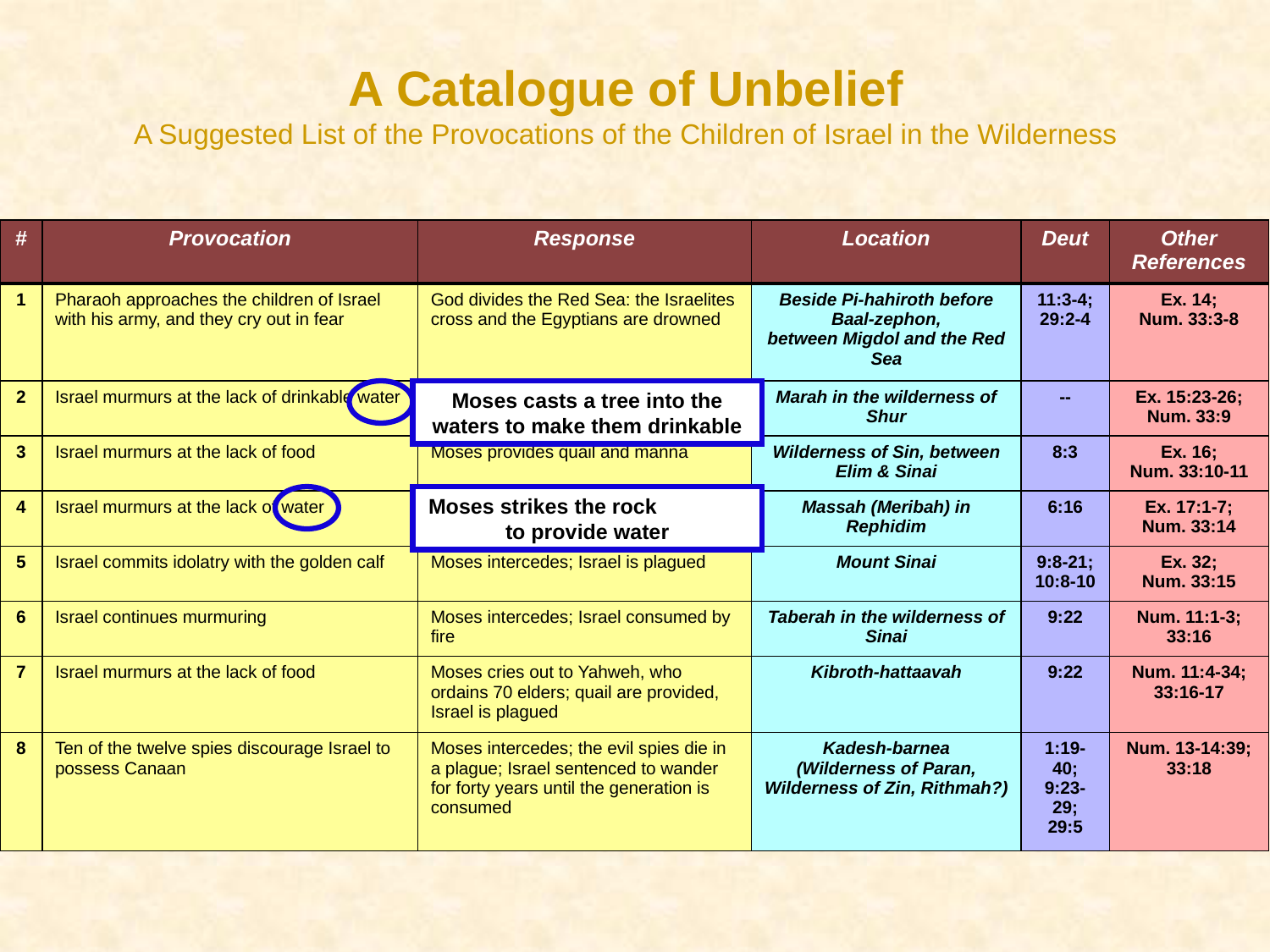

A Catalogue of Unbelief
A Suggested List of the Provocations of the Children of Israel in the Wilderness

| # | Provocation | Response | Location | Deut | Other References |
| --- | --- | --- | --- | --- | --- |
| 1 | Pharaoh approaches the children of Israel with his army, and they cry out in fear | God divides the Red Sea: the Israelites cross and the Egyptians are drowned | Beside Pi-hahiroth before Baal-zephon, between Migdol and the Red Sea | 11:3-4; 29:2-4 | Ex. 14; Num. 33:3-8 |
| 2 | Israel murmurs at the lack of drinkable water | Moses casts a tree into the waters to make them drinkable | Marah in the wilderness of Shur | -- | Ex. 15:23-26; Num. 33:9 |
| 3 | Israel murmurs at the lack of food | Moses provides quail and manna | Wilderness of Sin, between Elim & Sinai | 8:3 | Ex. 16; Num. 33:10-11 |
| 4 | Israel murmurs at the lack of water | Moses strikes the rock to provide water | Massah (Meribah) in Rephidim | 6:16 | Ex. 17:1-7; Num. 33:14 |
| 5 | Israel commits idolatry with the golden calf | Moses intercedes; Israel is plagued | Mount Sinai | 9:8-21; 10:8-10 | Ex. 32; Num. 33:15 |
| 6 | Israel continues murmuring | Moses intercedes; Israel consumed by fire | Taberah in the wilderness of Sinai | 9:22 | Num. 11:1-3; 33:16 |
| 7 | Israel murmurs at the lack of food | Moses cries out to Yahweh, who ordains 70 elders; quail are provided, Israel is plagued | Kibroth-hattaavah | 9:22 | Num. 11:4-34; 33:16-17 |
| 8 | Ten of the twelve spies discourage Israel to possess Canaan | Moses intercedes; the evil spies die in a plague; Israel sentenced to wander for forty years until the generation is consumed | Kadesh-barnea (Wilderness of Paran, Wilderness of Zin, Rithmah?) | 1:19-40; 9:23-29; 29:5 | Num. 13-14:39; 33:18 |

Moses casts a tree into the waters to make them drinkable

Moses strikes the rock                to provide water